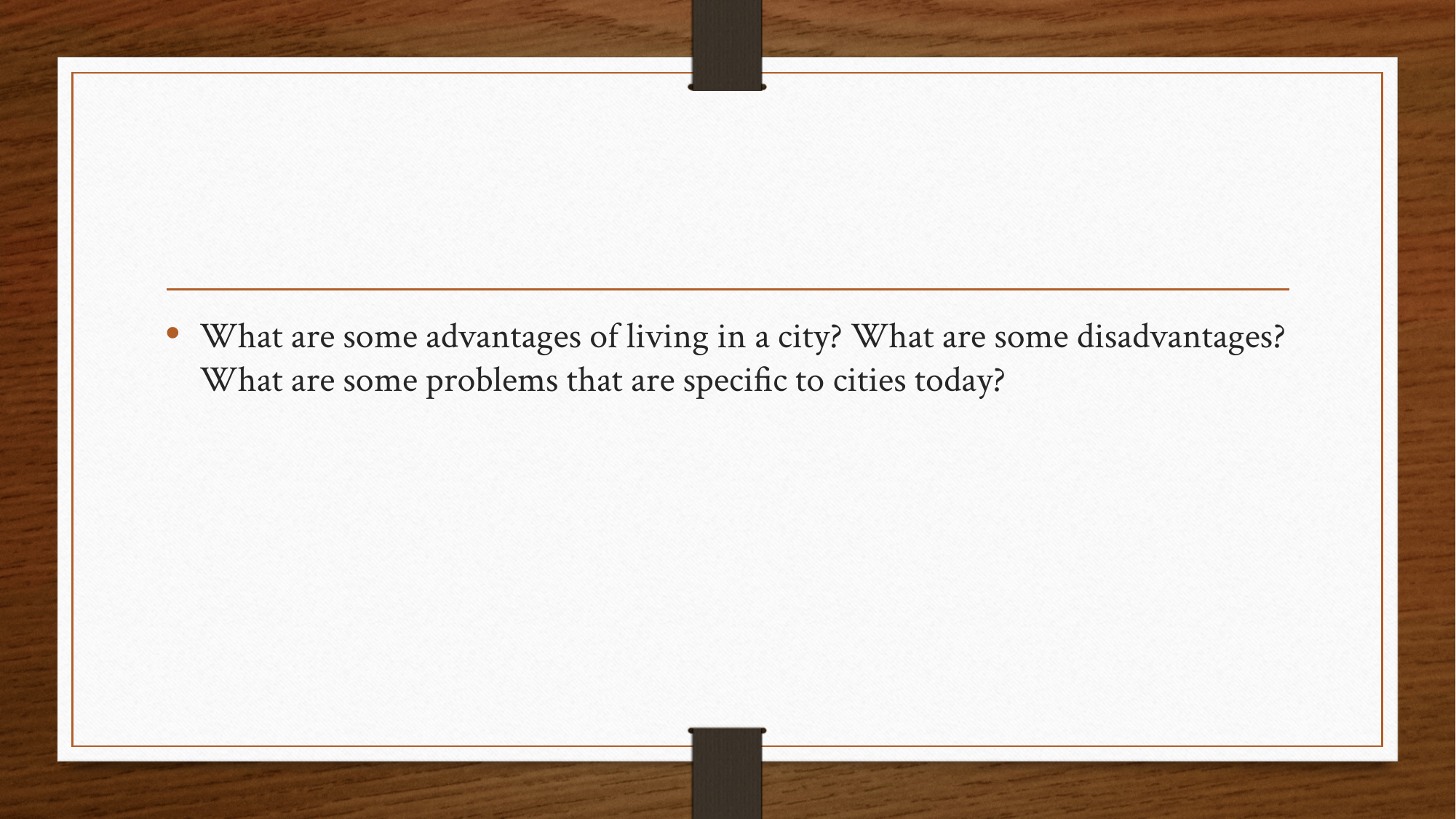

#
What are some advantages of living in a city? What are some disadvantages? What are some problems that are specific to cities today?